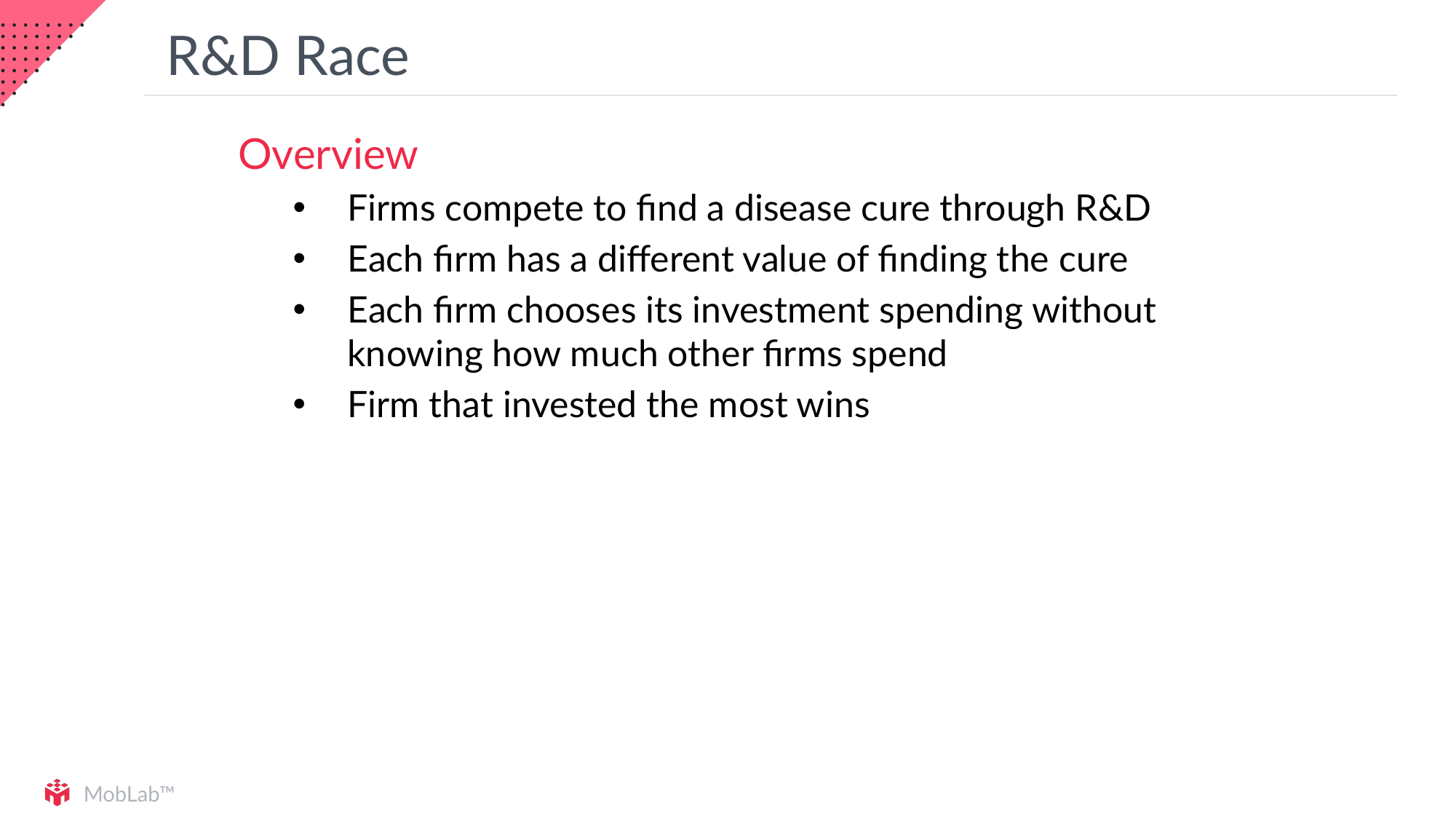

# R&D Race
Overview
Firms compete to find a disease cure through R&D
Each firm has a different value of finding the cure
Each firm chooses its investment spending without knowing how much other firms spend
Firm that invested the most wins

9
MobLab™